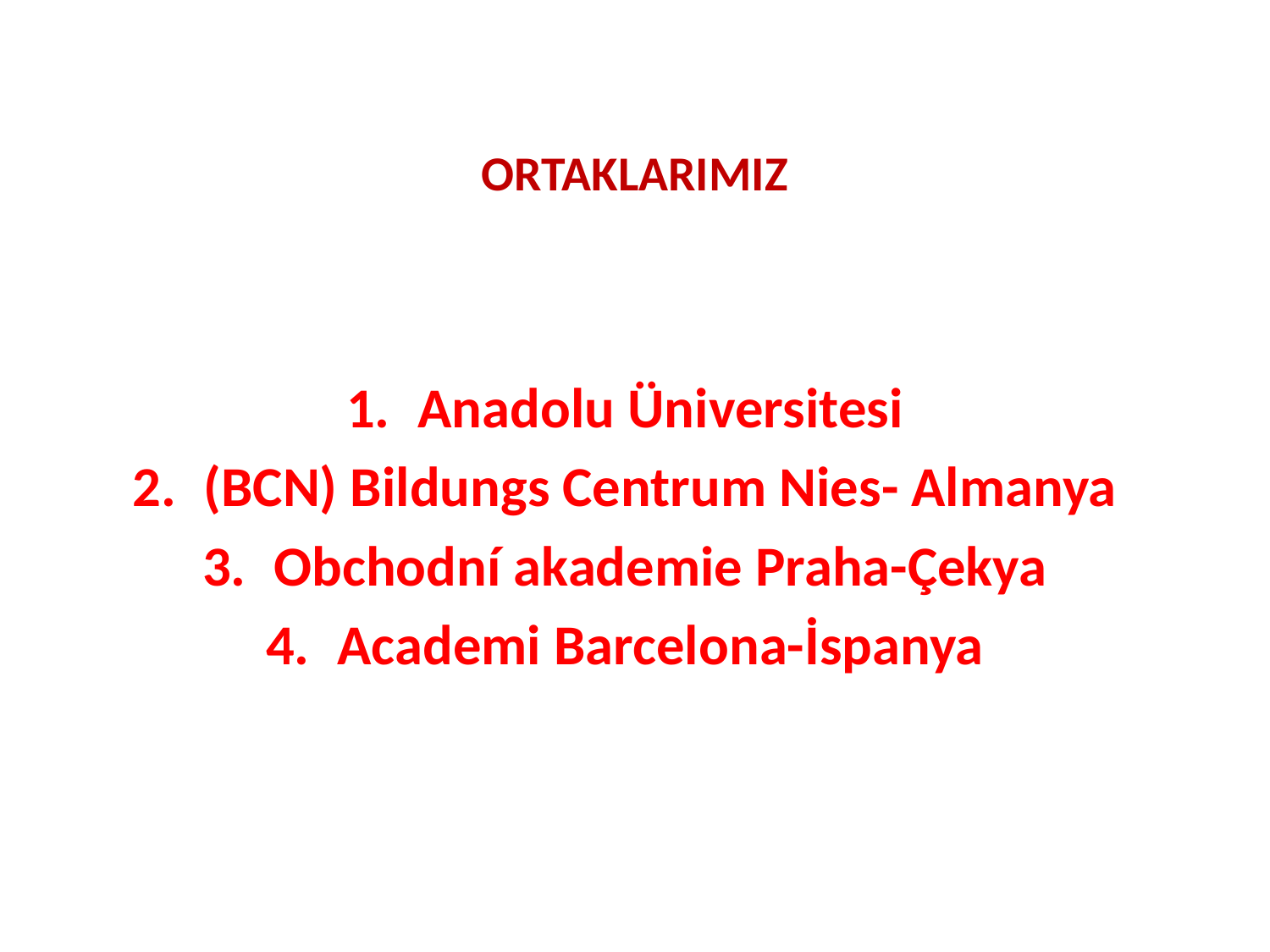

# ORTAKLARIMIZ

Anadolu Üniversitesi
(BCN) Bildungs Centrum Nies- Almanya
Obchodní akademie Praha-Çekya
Academi Barcelona-İspanya